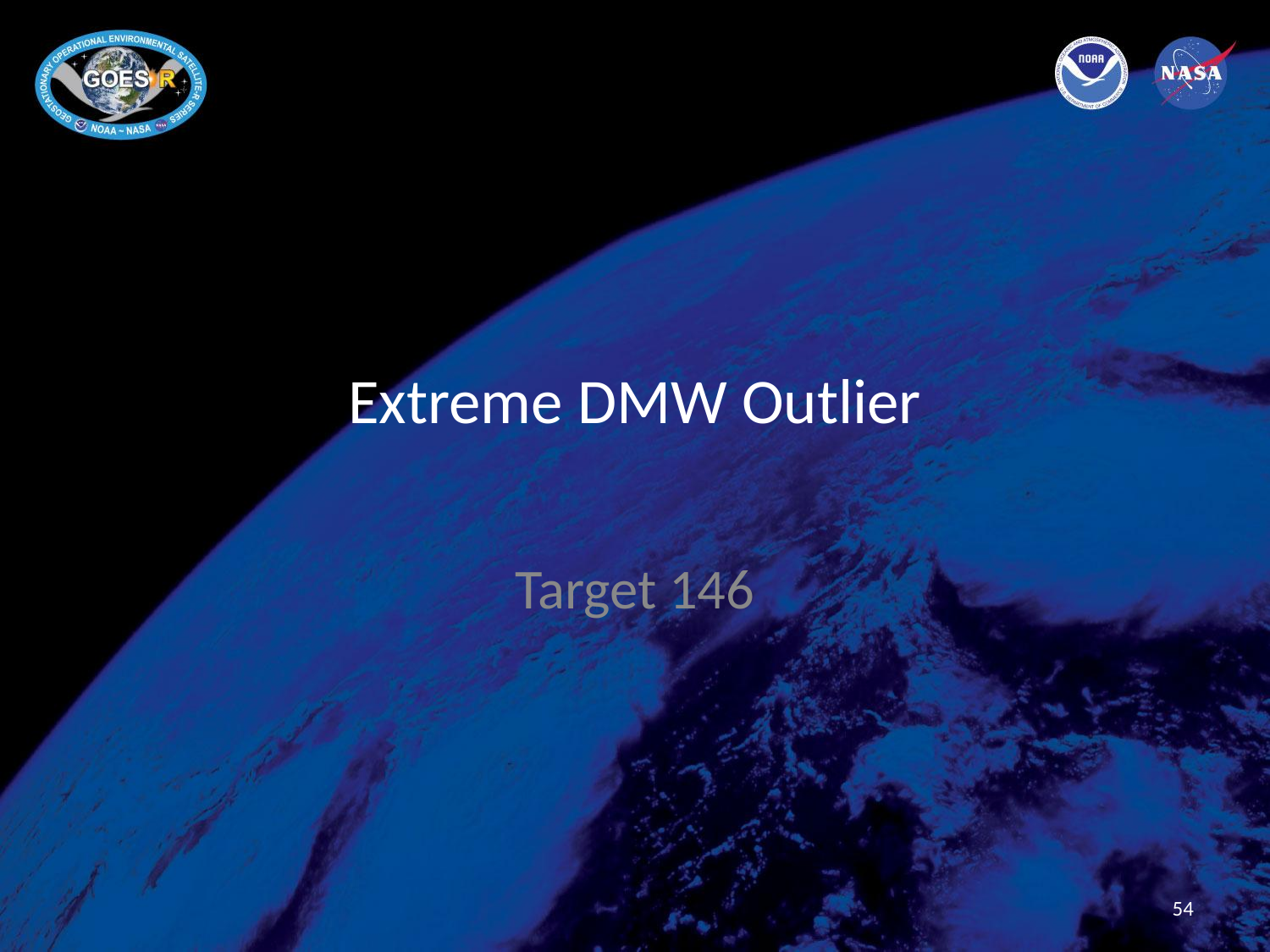

# Extreme DMW Outlier
Target 146
54